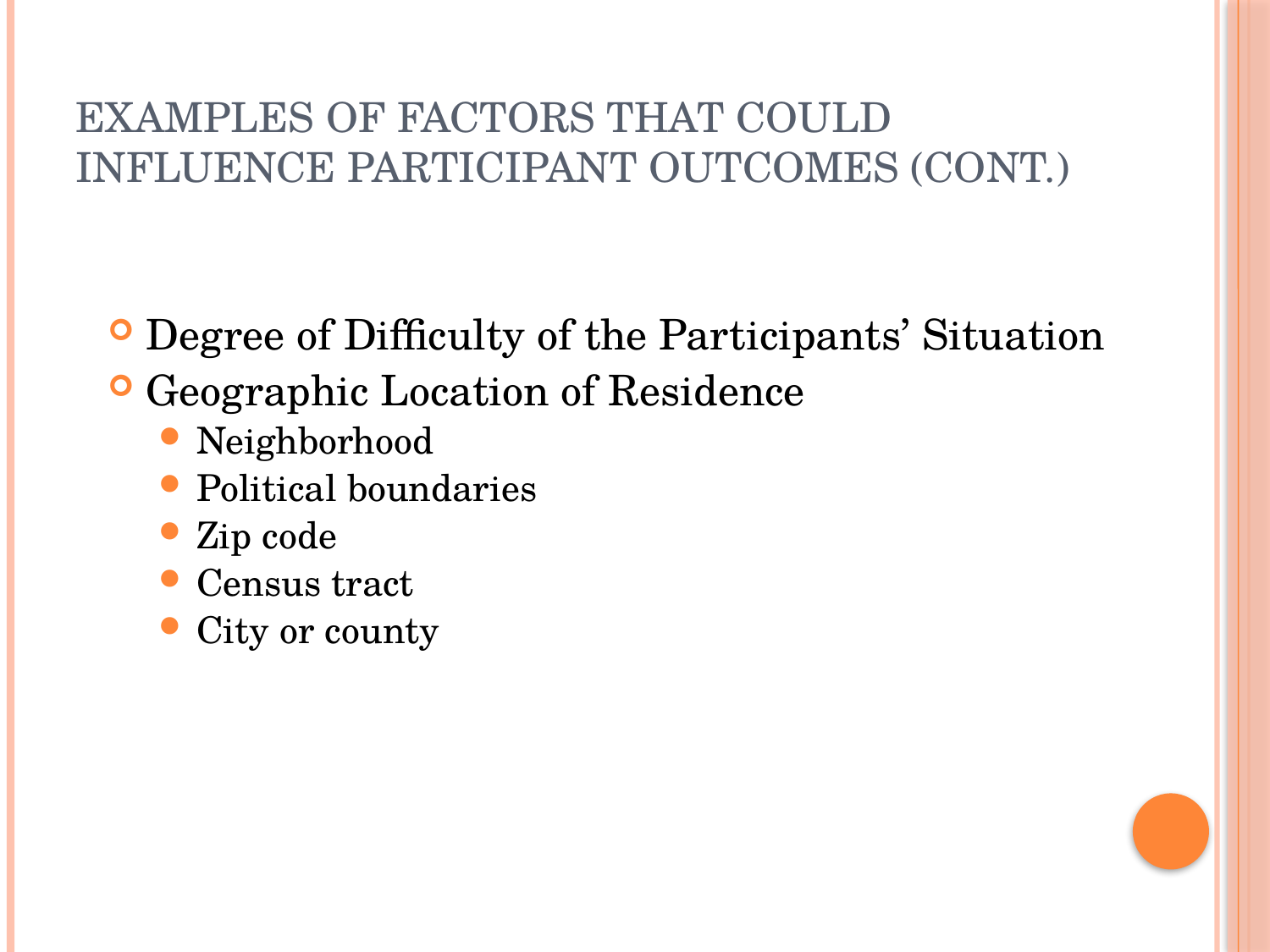

# Examples of Factors That Could Influence Participant Outcomes (cont.)
Degree of Difficulty of the Participants’ Situation
Geographic Location of Residence
Neighborhood
Political boundaries
Zip code
Census tract
City or county